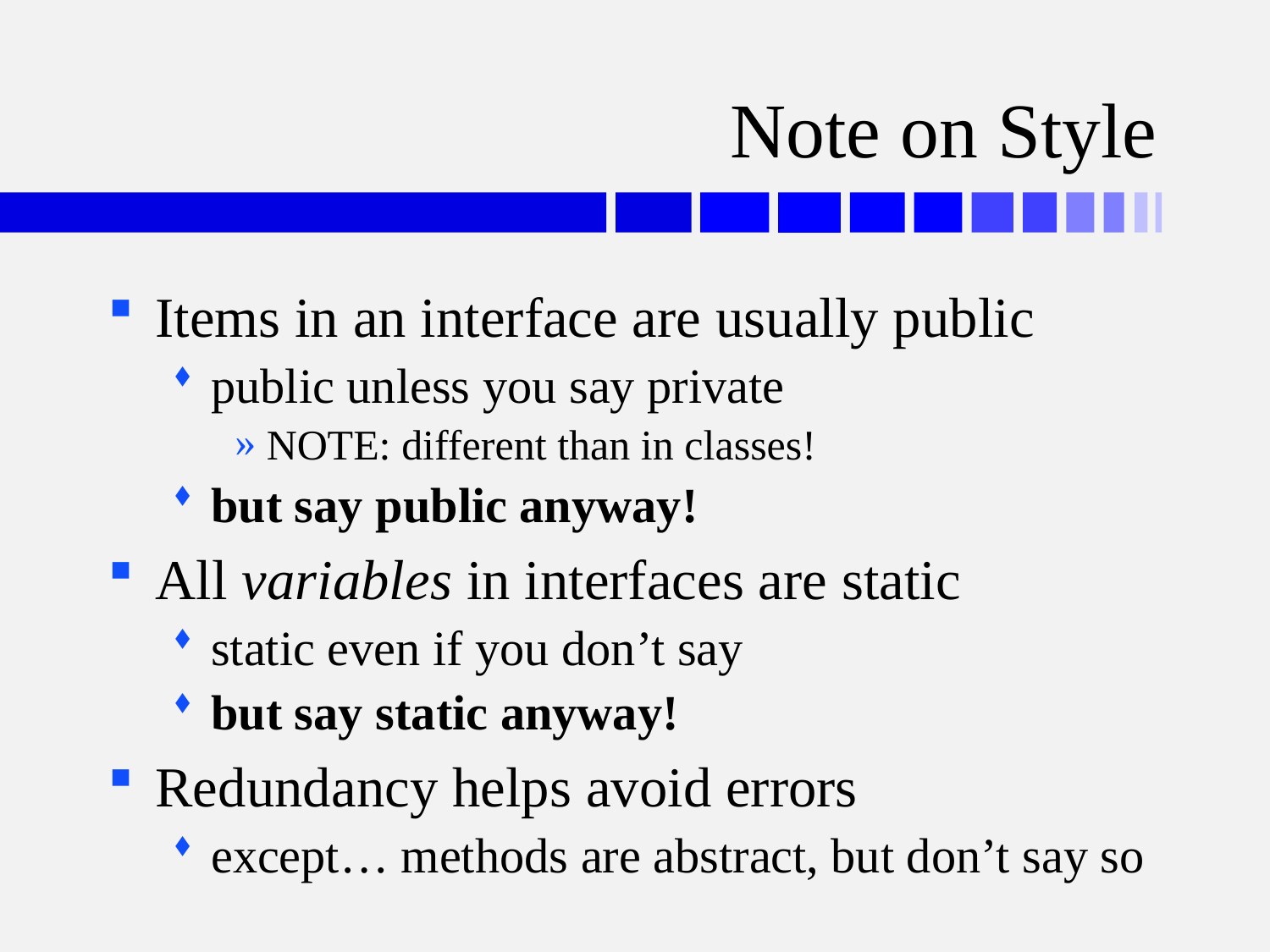

# Note on Style
Items in an interface are usually public
public unless you say private
NOTE: different than in classes!
but say public anyway!
All variables in interfaces are static
static even if you don’t say
but say static anyway!
Redundancy helps avoid errors
except… methods are abstract, but don’t say so